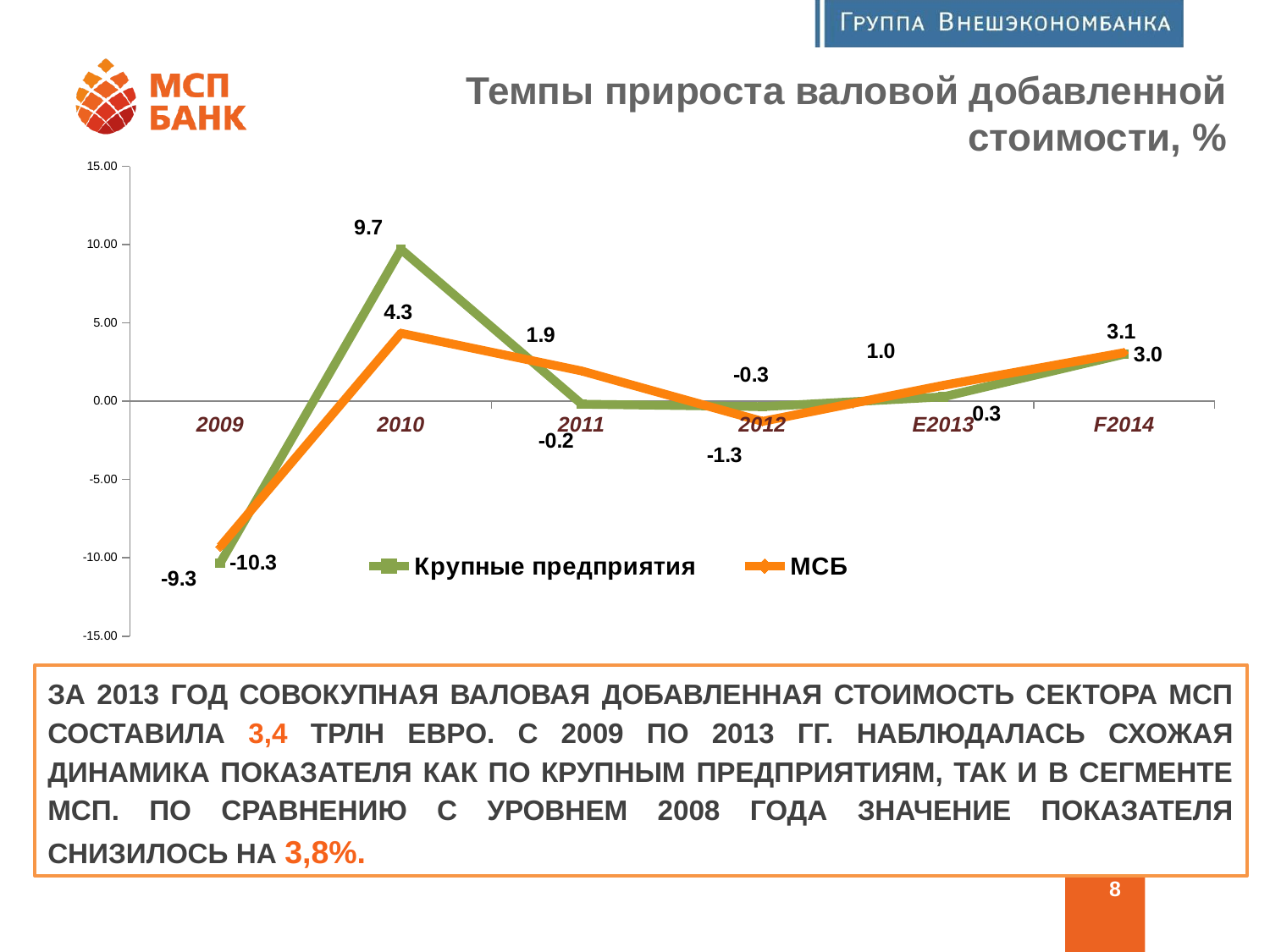

Темпы прироста валовой добавленной стоимости, %

### Chart

| Category | Крупные предприятия | МСБ |
|---|---|---|
| 2009 | -10.326527819045197 | -9.288489117963705 |
| 2010 | 9.699703815783547 | 4.338737322614776 |
| 2011 | -0.18659832748020497 | 1.9318732013102442 |
| 2012 | -0.34209893367316974 | -1.2857484092534741 |
| E2013 | 0.2819559942098018 | 1.0191036749745797 |
| F2014 | 3.0043512255698848 | 3.1059060753019243 |
За 2013 год совокупная валовая добавленная стоимость сектора МСП составила 3,4 трлн евро. С 2009 по 2013 гг. наблюдалась схожая динамика показателя как по крупным предприятиям, так и в сегменте МСП. По сравнению с уровнем 2008 года значение показателя снизилось на 3,8%.
8